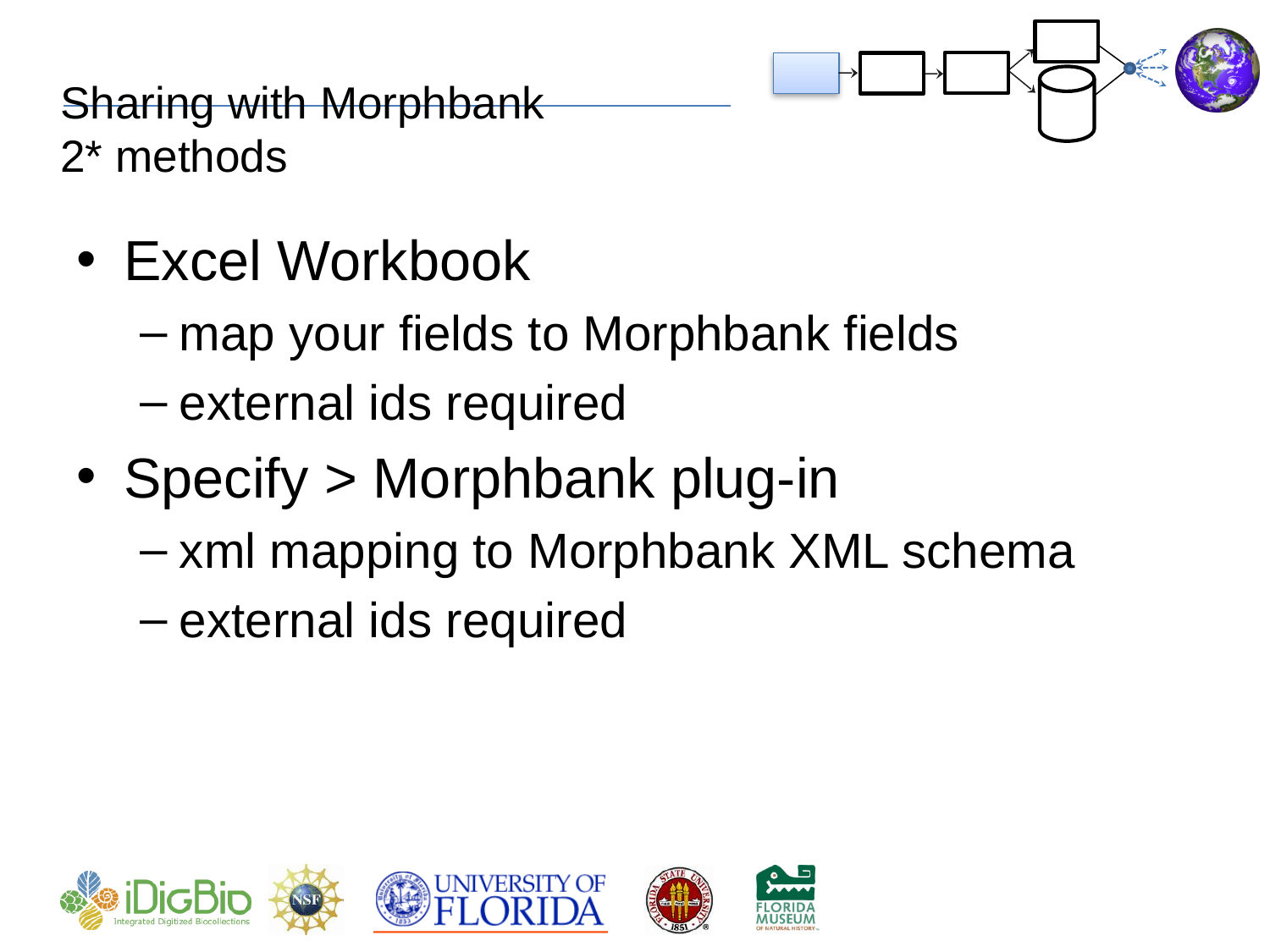

# Sharing with Morphbank 2* methods
Excel Workbook
map your fields to Morphbank fields
external ids required
Specify > Morphbank plug-in
xml mapping to Morphbank XML schema
external ids required